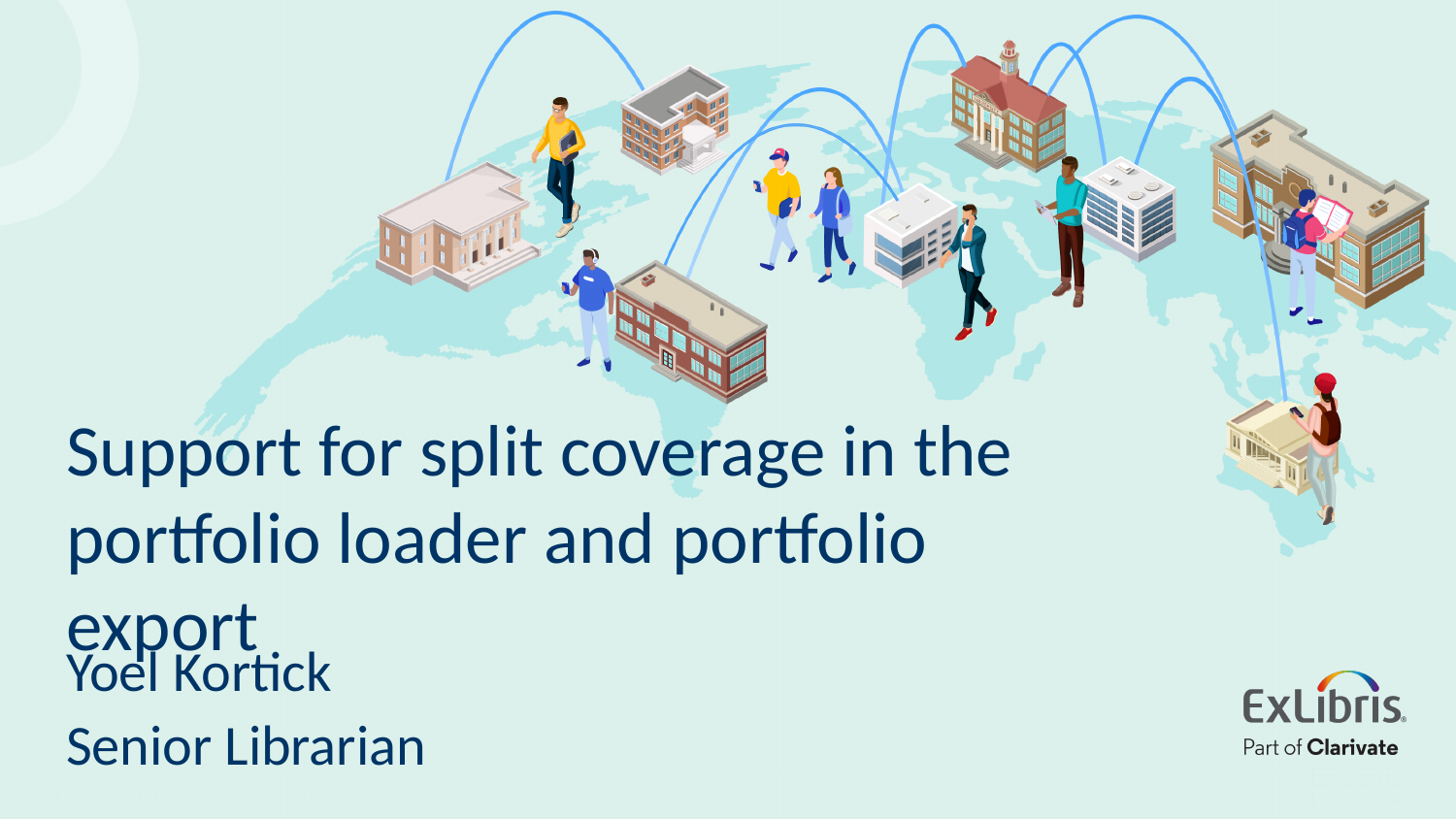

# Support for split coverage in the portfolio loader and portfolio export
Yoel Kortick
Senior Librarian